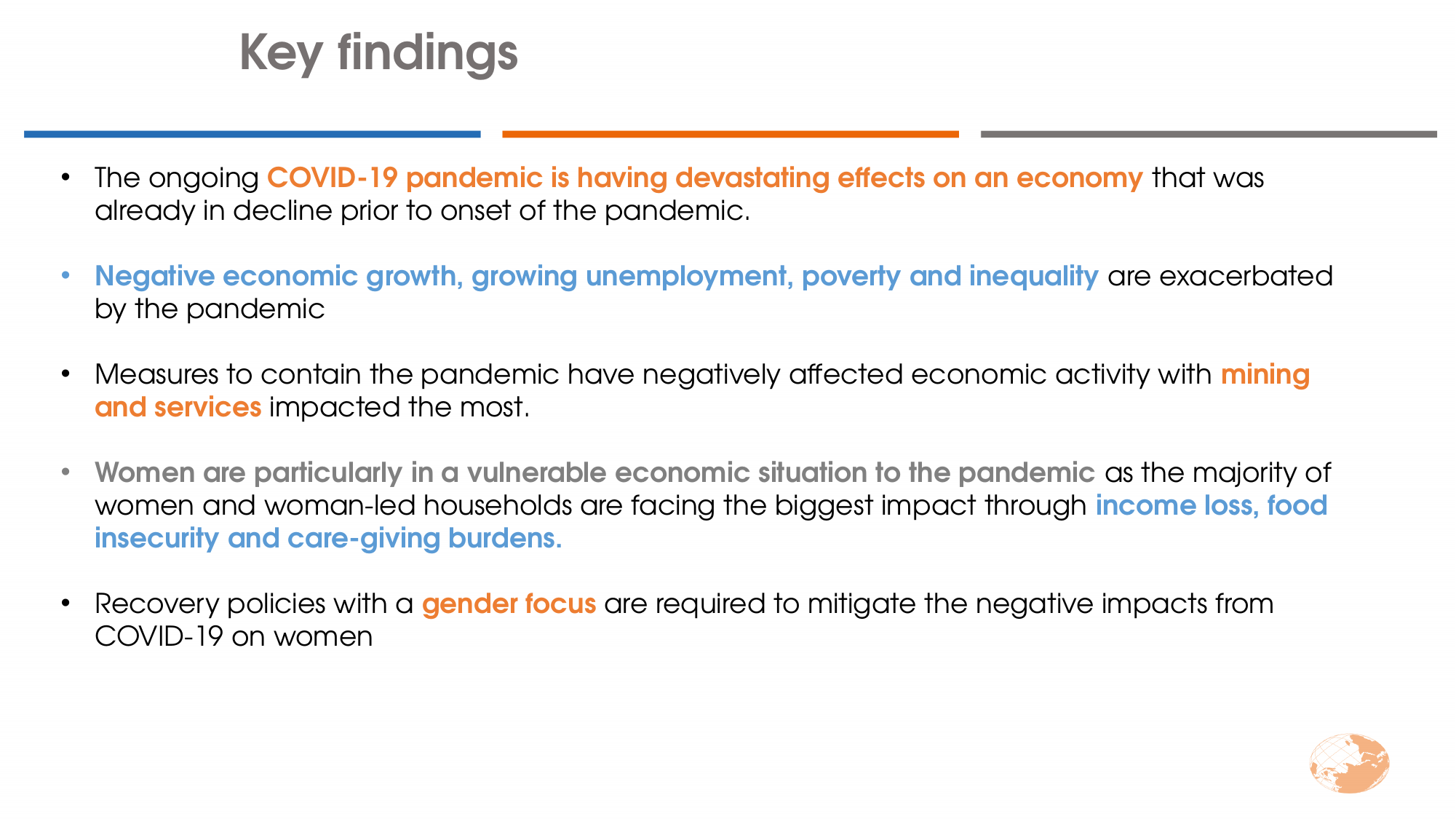

Key findings
The ongoing COVID-19 pandemic is having devastating effects on an economy that was already in decline prior to onset of the pandemic.

Negative economic growth, growing unemployment, poverty and inequality are exacerbated by the pandemic

Measures to contain the pandemic have negatively affected economic activity with mining and services impacted the most.

Women are particularly in a vulnerable economic situation to the pandemic as the majority of women and woman-led households are facing the biggest impact through income loss, food insecurity and care-giving burdens.

Recovery policies with a gender focus are required to mitigate the negative impacts from COVID-19 on women